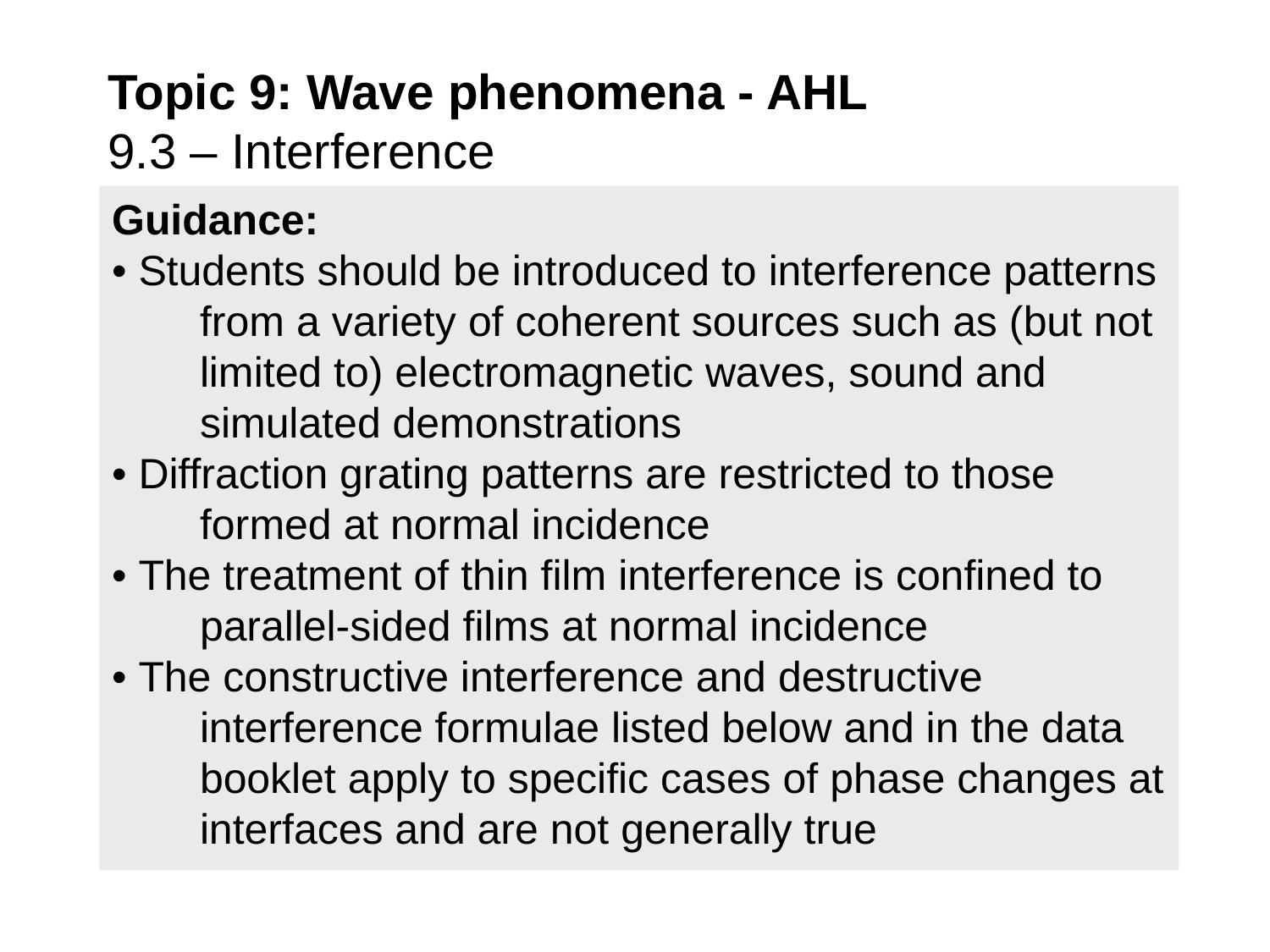

# Topic 9: Wave phenomena - AHL 9.3 – Interference
Guidance:
• Students should be introduced to interference patterns from a variety of coherent sources such as (but not limited to) electromagnetic waves, sound and simulated demonstrations
• Diffraction grating patterns are restricted to those formed at normal incidence
• The treatment of thin film interference is confined to parallel-sided films at normal incidence
• The constructive interference and destructive interference formulae listed below and in the data booklet apply to specific cases of phase changes at interfaces and are not generally true